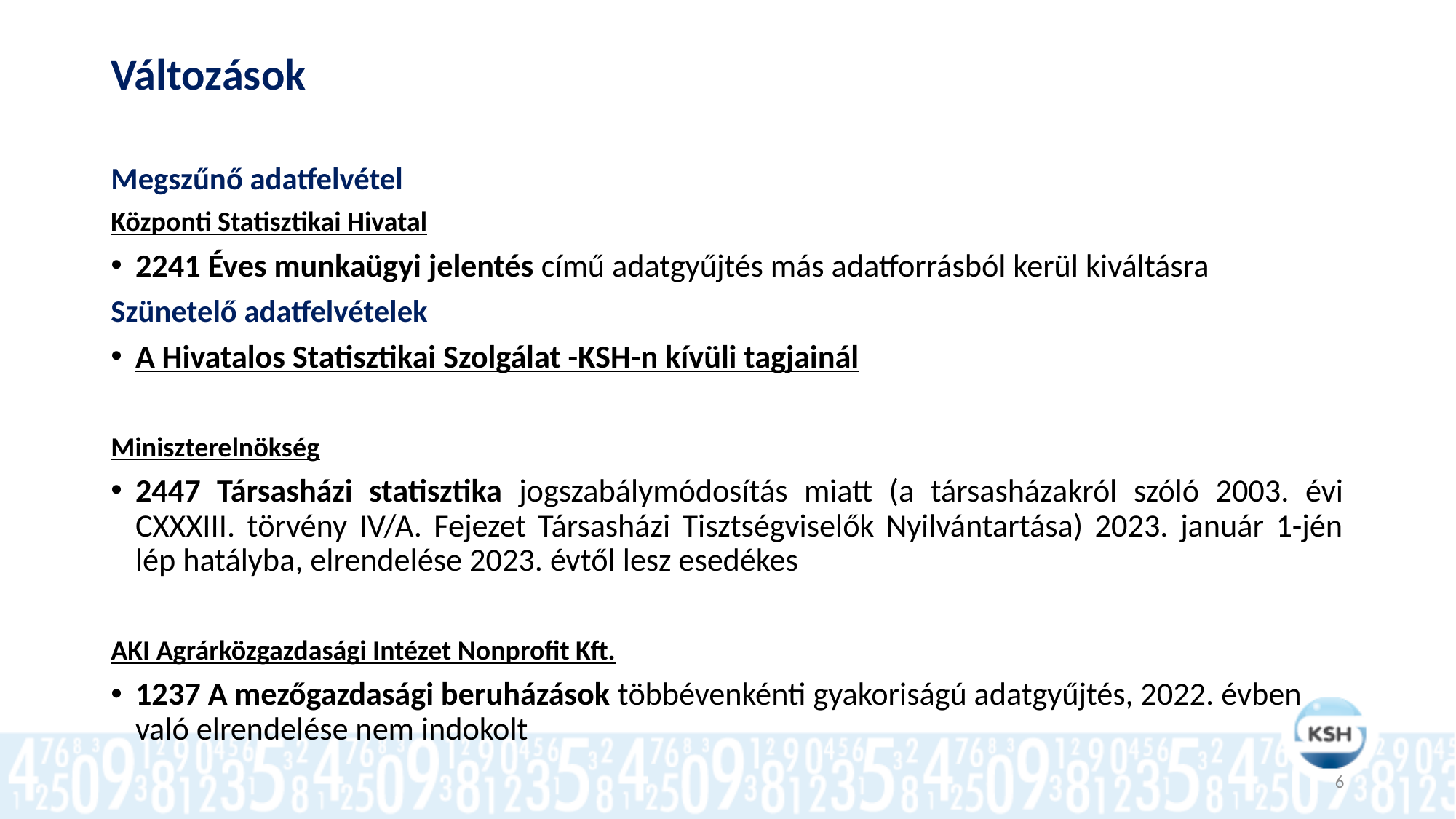

# Változások

Megszűnő adatfelvétel
Központi Statisztikai Hivatal
2241 Éves munkaügyi jelentés című adatgyűjtés más adatforrásból kerül kiváltásra
Szünetelő adatfelvételek
A Hivatalos Statisztikai Szolgálat -KSH-n kívüli tagjainál

Miniszterelnökség
2447 Társasházi statisztika jogszabálymódosítás miatt (a társasházakról szóló 2003. évi CXXXIII. törvény IV/A. Fejezet Társasházi Tisztségviselők Nyilvántartása) 2023. január 1-jén lép hatályba, elrendelése 2023. évtől lesz esedékes

AKI Agrárközgazdasági Intézet Nonprofit Kft.
1237 A mezőgazdasági beruházások többévenkénti gyakoriságú adatgyűjtés, 2022. évben való elrendelése nem indokolt
6